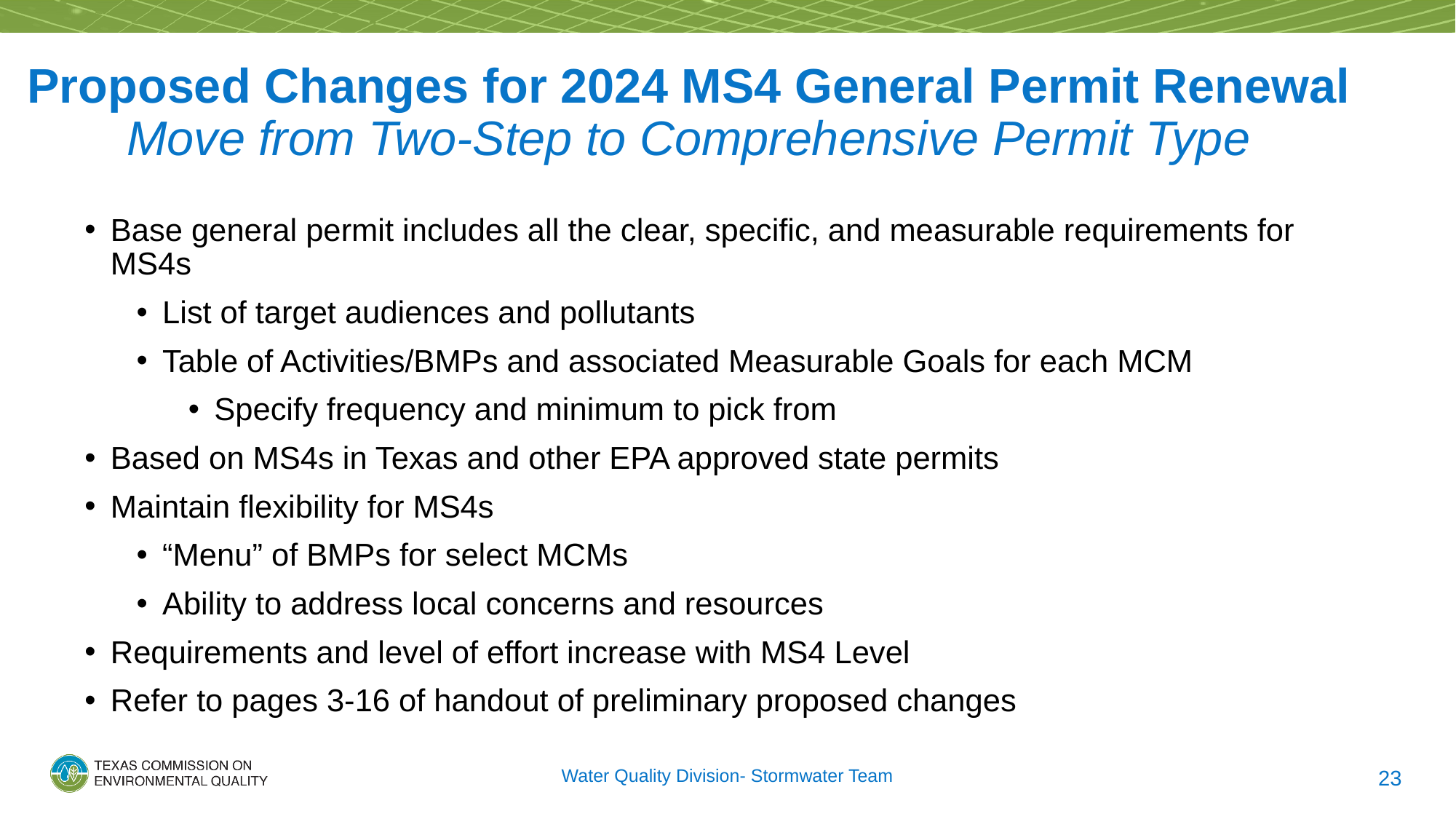

# Proposed Changes for 2024 MS4 General Permit Renewal Move from Two-Step to Comprehensive Permit Type
Base general permit includes all the clear, specific, and measurable requirements for MS4s
List of target audiences and pollutants
Table of Activities/BMPs and associated Measurable Goals for each MCM
Specify frequency and minimum to pick from
Based on MS4s in Texas and other EPA approved state permits
Maintain flexibility for MS4s
“Menu” of BMPs for select MCMs
Ability to address local concerns and resources
Requirements and level of effort increase with MS4 Level
Refer to pages 3-16 of handout of preliminary proposed changes

Water Quality Division- Stormwater Team